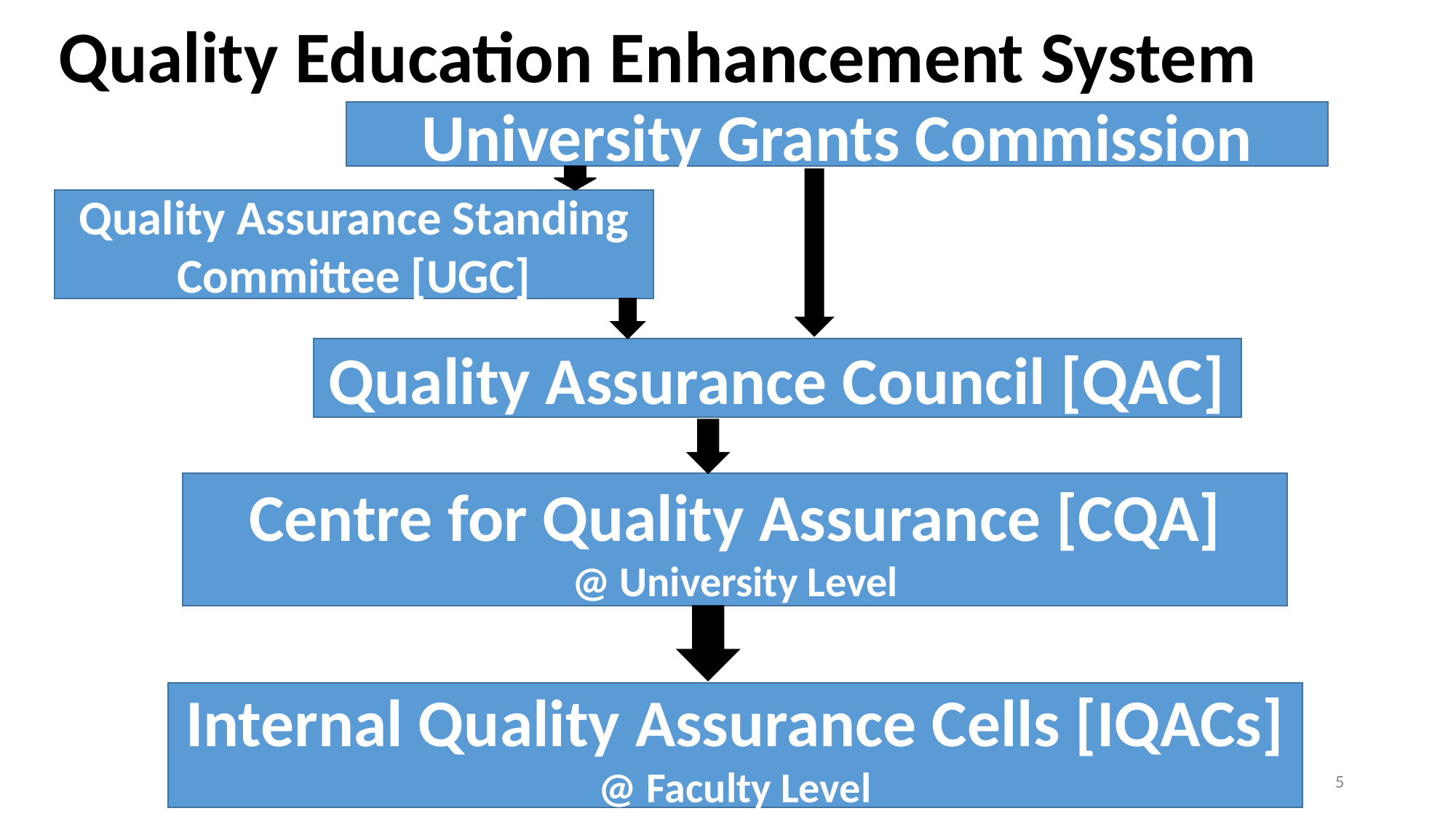

Quality Education Enhancement System
University Grants Commission

Quality Assurance Standing Committee [UGC]

Quality Assurance Council [QAC]

Centre for Quality Assurance [CQA]
@ University Level

Internal Quality Assurance Cells [IQACs]
@ Faculty Level
5